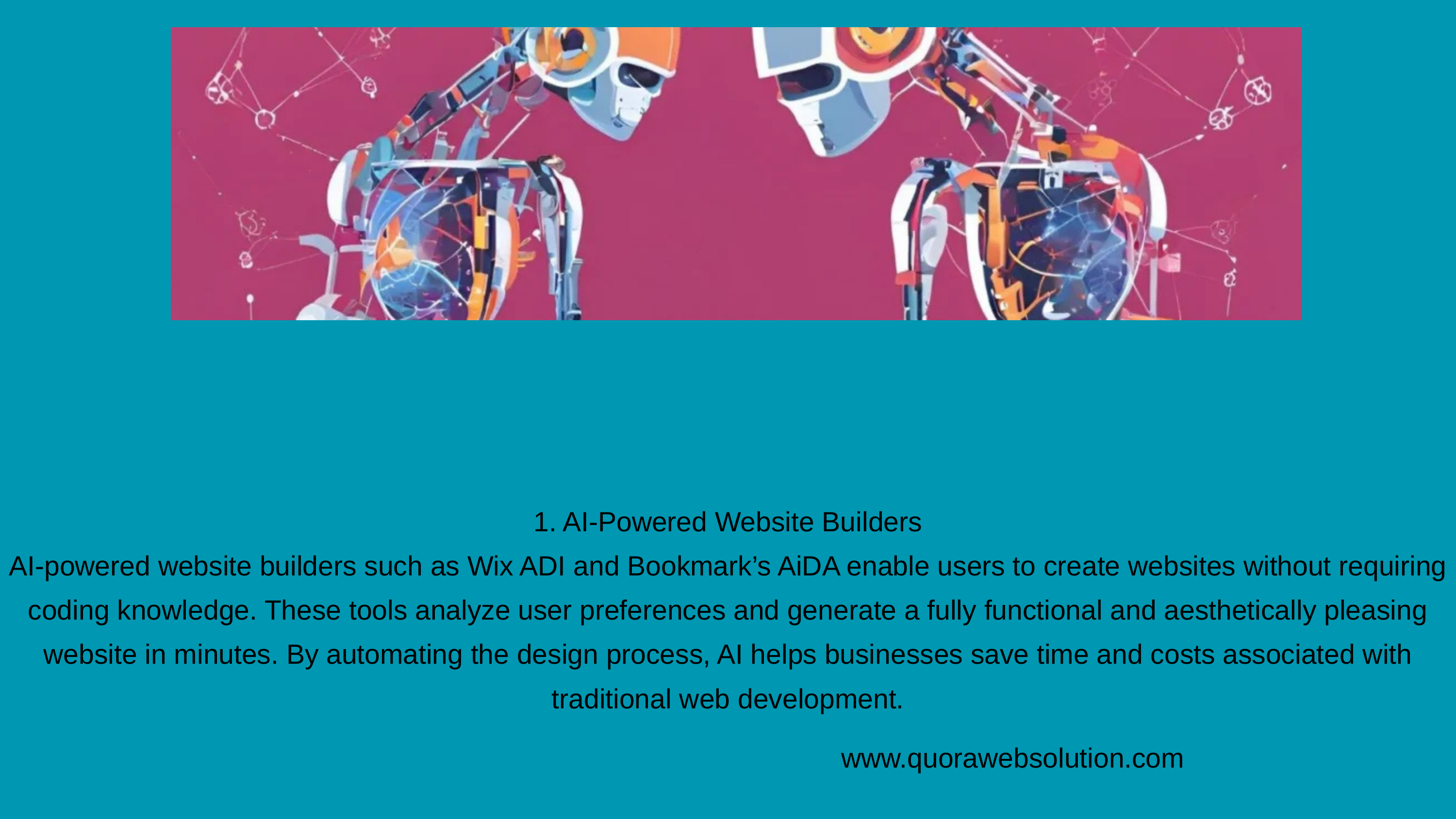

1. AI-Powered Website Builders
AI-powered website builders such as Wix ADI and Bookmark’s AiDA enable users to create websites without requiring coding knowledge. These tools analyze user preferences and generate a fully functional and aesthetically pleasing website in minutes. By automating the design process, AI helps businesses save time and costs associated with traditional web development.
www.quorawebsolution.com